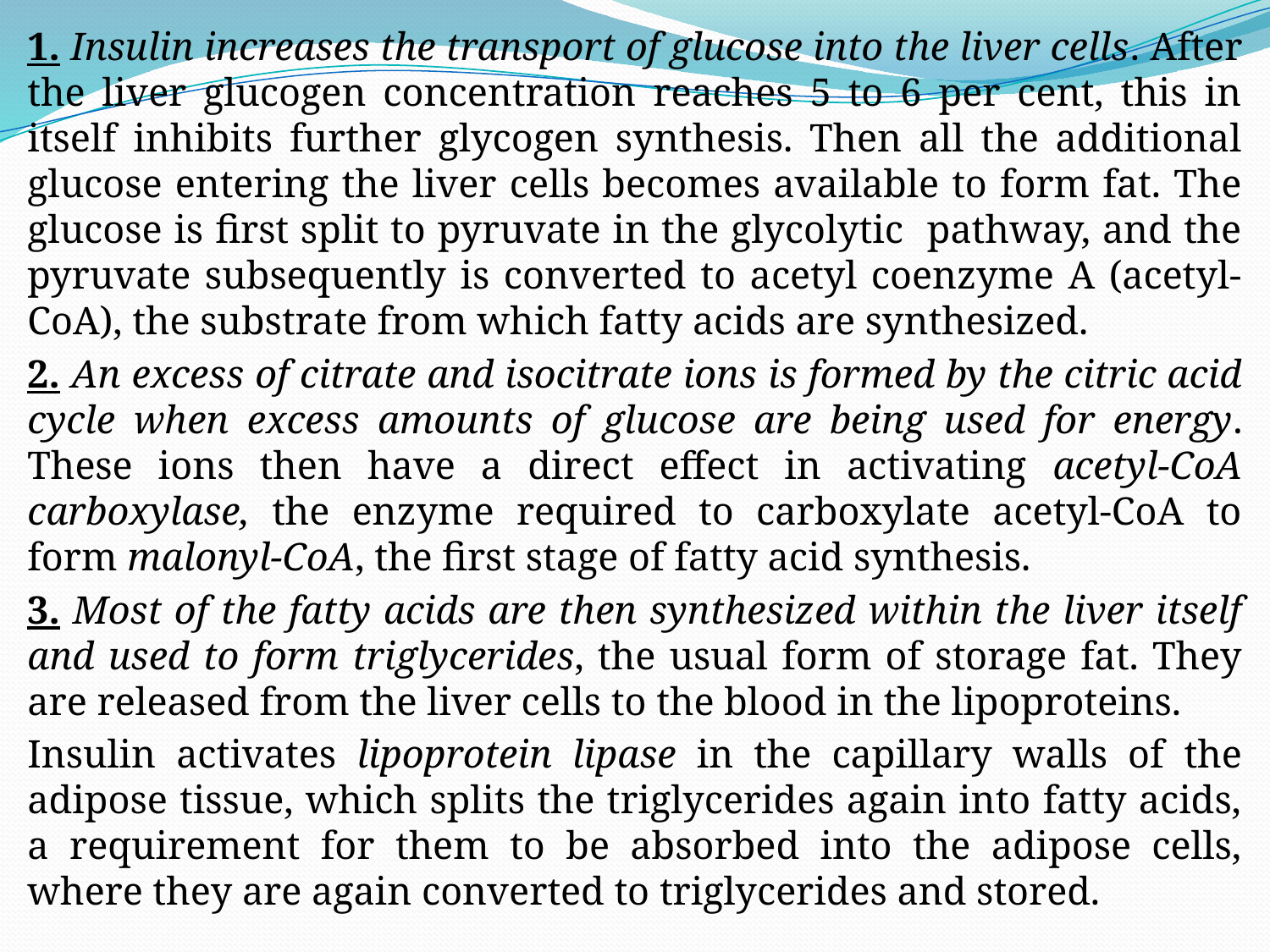

1. Insulin increases the transport of glucose into the liver cells. After the liver glucogen concentration reaches 5 to 6 per cent, this in itself inhibits further glycogen synthesis. Then all the additional glucose entering the liver cells becomes available to form fat. The glucose is first split to pyruvate in the glycolytic  pathway, and the pyruvate subsequently is converted to acetyl coenzyme A (acetyl-CoA), the substrate from which fatty acids are synthesized.
2. An excess of citrate and isocitrate ions is formed by the citric acid cycle when excess amounts of glucose are being used for energy. These ions then have a direct effect in activating acetyl-CoA carboxylase, the enzyme required to carboxylate acetyl-CoA to form malonyl-CoA, the first stage of fatty acid synthesis.
3. Most of the fatty acids are then synthesized within the liver itself and used to form triglycerides, the usual form of storage fat. They are released from the liver cells to the blood in the lipoproteins.
Insulin activates lipoprotein lipase in the capillary walls of the adipose tissue, which splits the triglycerides again into fatty acids, a requirement for them to be absorbed into the adipose cells, where they are again converted to triglycerides and stored.